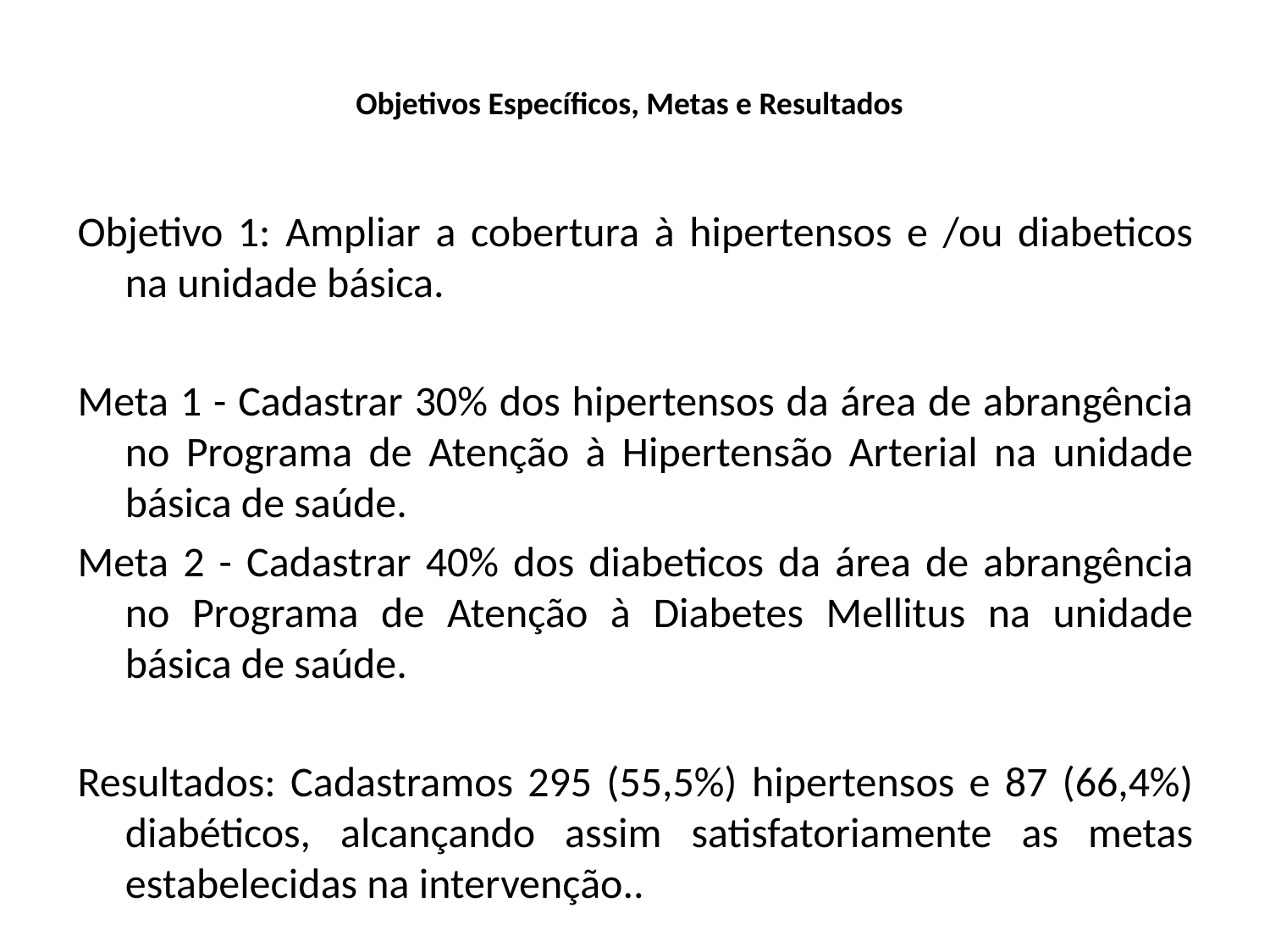

# Objetivos Específicos, Metas e Resultados
Objetivo 1: Ampliar a cobertura à hipertensos e /ou diabeticos na unidade básica.

Meta 1 - Cadastrar 30% dos hipertensos da área de abrangência no Programa de Atenção à Hipertensão Arterial na unidade básica de saúde.
Meta 2 - Cadastrar 40% dos diabeticos da área de abrangência no Programa de Atenção à Diabetes Mellitus na unidade básica de saúde.

Resultados: Cadastramos 295 (55,5%) hipertensos e 87 (66,4%) diabéticos, alcançando assim satisfatoriamente as metas estabelecidas na intervenção..